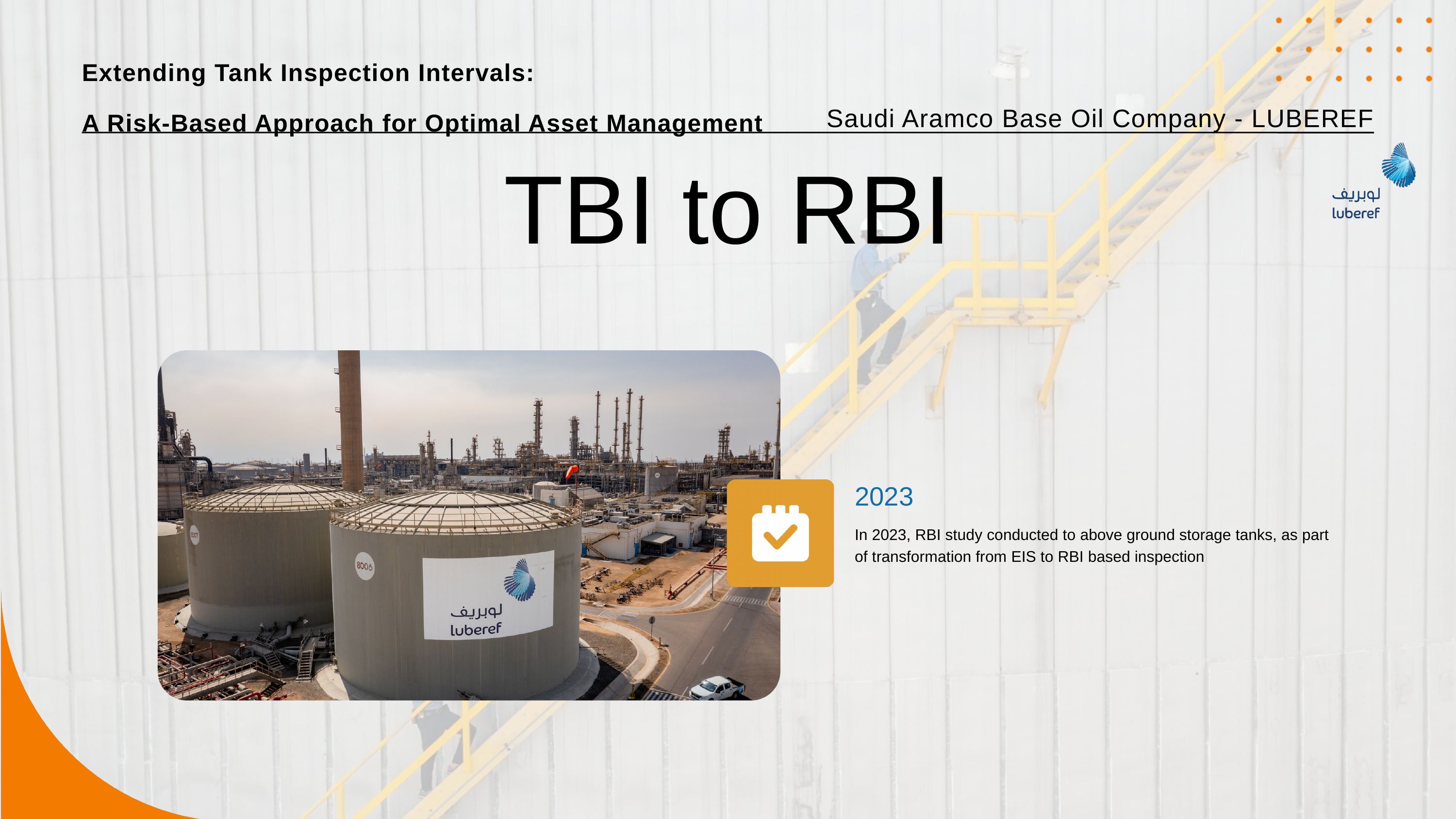

Extending Tank Inspection Intervals:
A Risk-Based Approach for Optimal Asset Management
Saudi Aramco Base Oil Company - LUBEREF

TBI to RBI

2023

In 2023, RBI study conducted to above ground storage tanks, as part of transformation from EIS to RBI based inspection